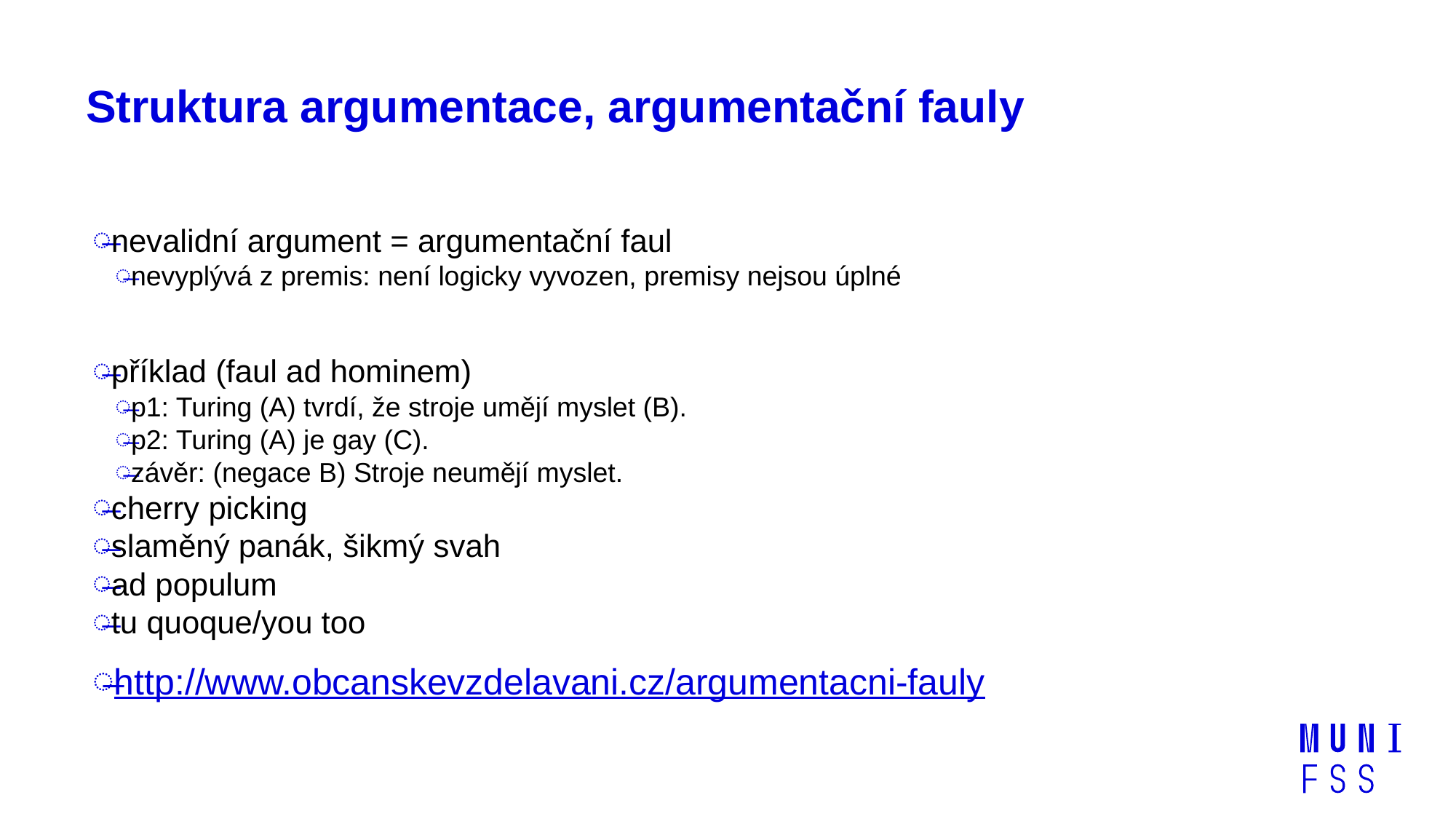

# Struktura argumentace, argumentační fauly
nevalidní argument = argumentační faul
nevyplývá z premis: není logicky vyvozen, premisy nejsou úplné

příklad (faul ad hominem)
p1: Turing (A) tvrdí, že stroje umějí myslet (B).
p2: Turing (A) je gay (C).
závěr: (negace B) Stroje neumějí myslet.
cherry picking
slaměný panák, šikmý svah
ad populum
tu quoque/you too

http://www.obcanskevzdelavani.cz/argumentacni-fauly